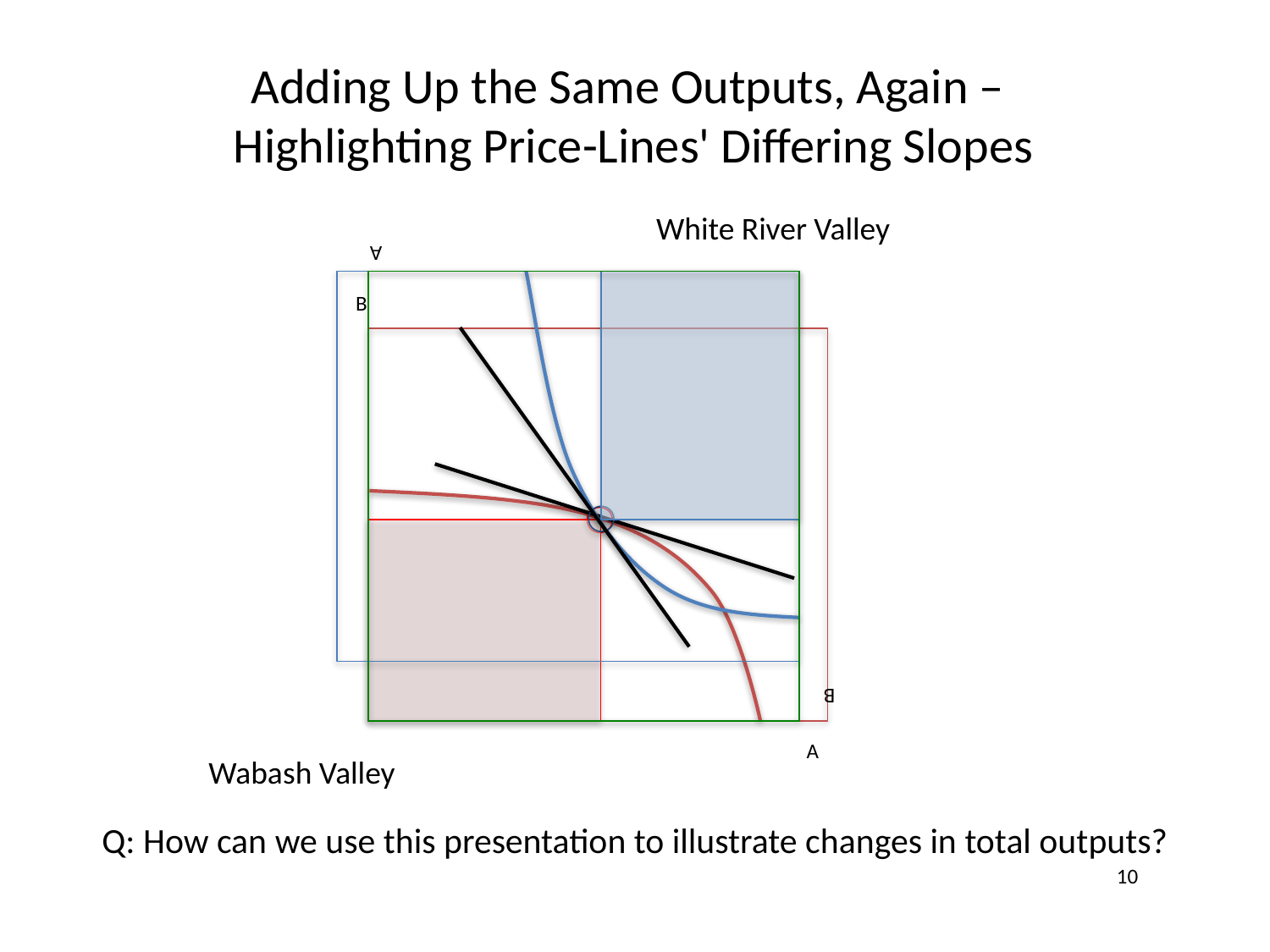

Adding Up the Same Outputs, Again –
Highlighting Price-Lines' Differing Slopes
White River Valley
B

A

B

A

Wabash Valley
Q: How can we use this presentation to illustrate changes in total outputs?